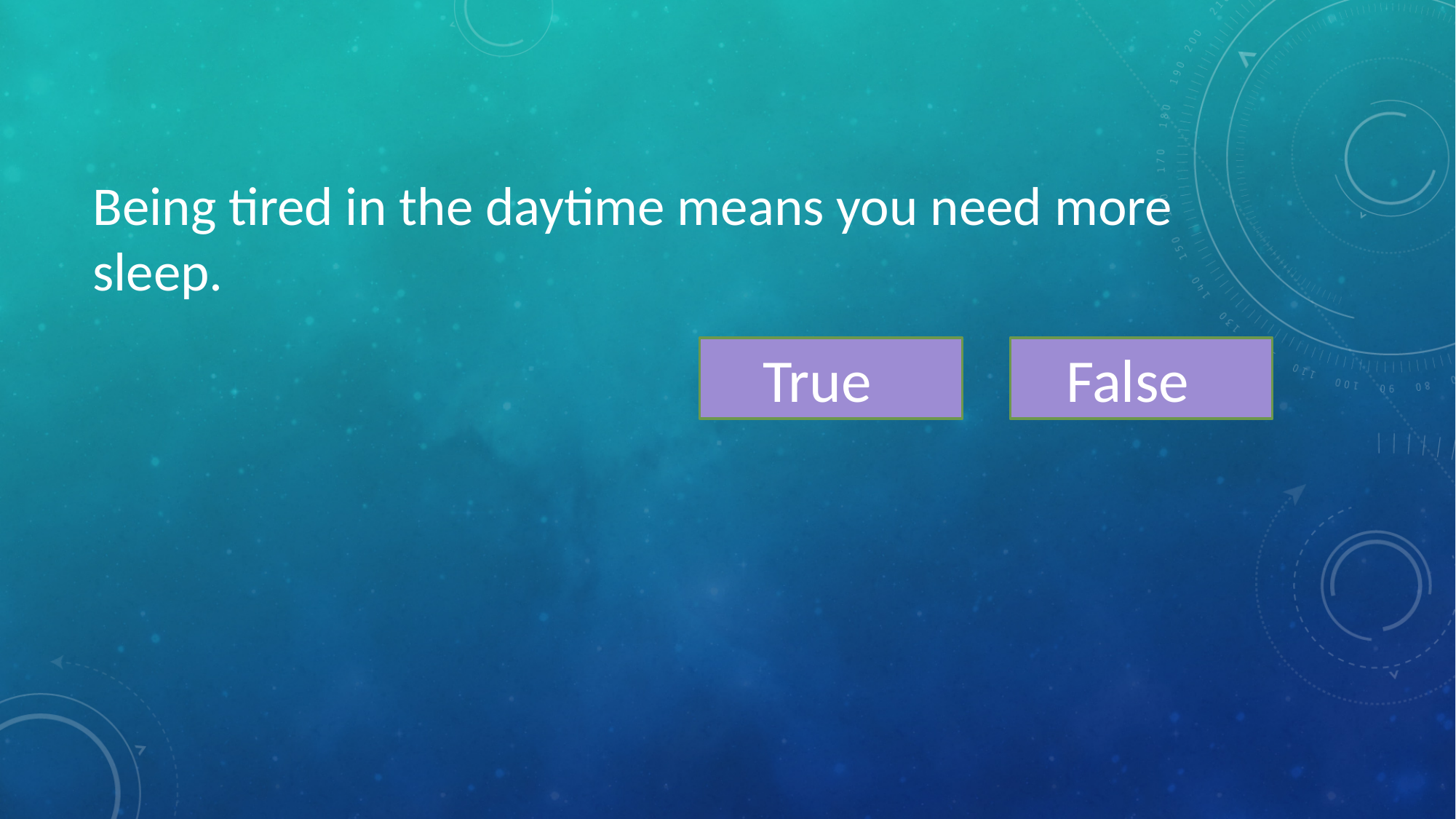

# Being tired in the daytime means you need more sleep.
True
False